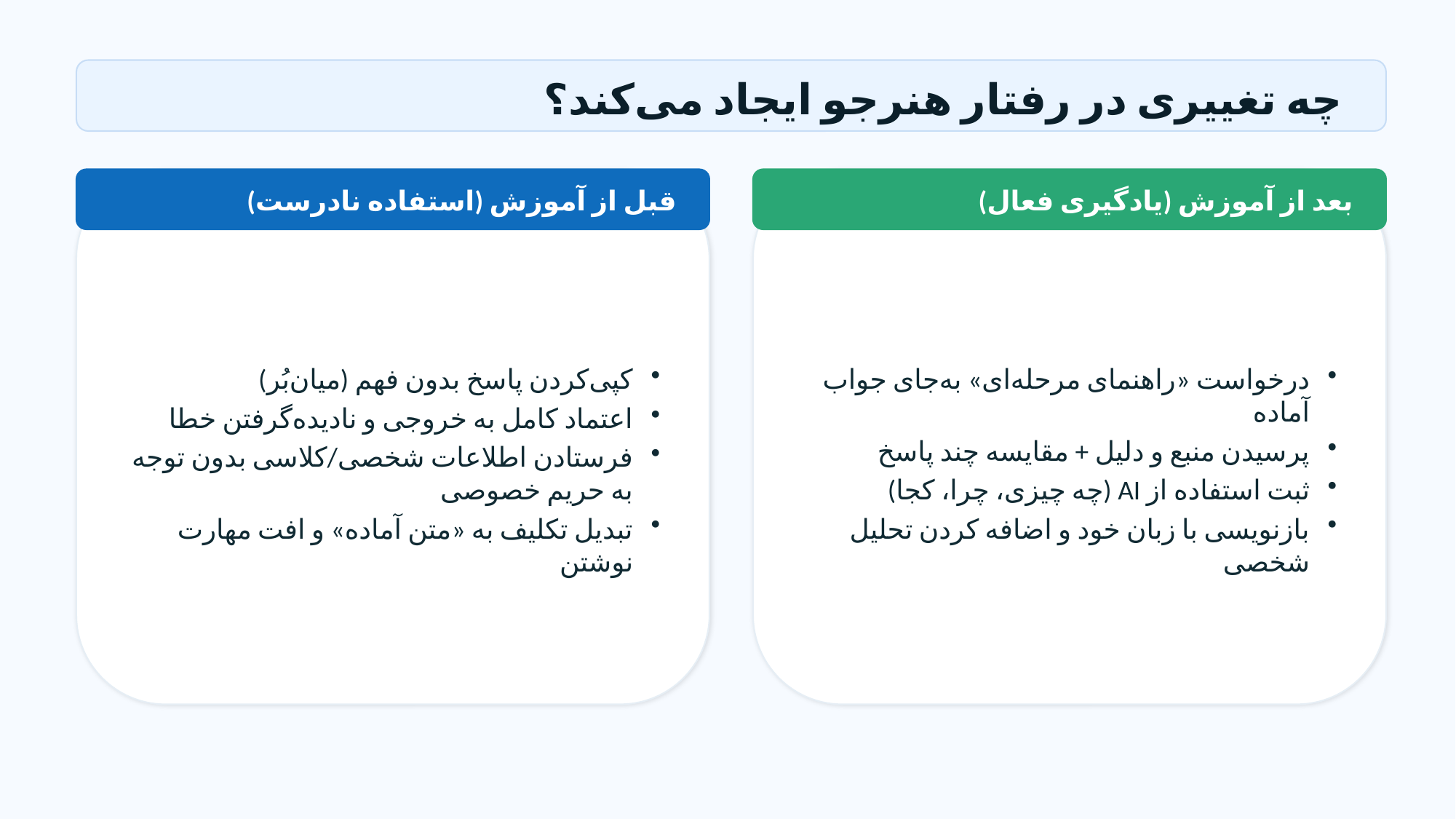

چه تغییری در رفتار هنرجو ایجاد می‌کند؟

قبل از آموزش (استفاده نادرست)
بعد از آموزش (یادگیری فعال)
کپی‌کردن پاسخ بدون فهم (میان‌بُر)
اعتماد کامل به خروجی و نادیده‌گرفتن خطا
فرستادن اطلاعات شخصی/کلاسی بدون توجه به حریم خصوصی
تبدیل تکلیف به «متن آماده» و افت مهارت نوشتن
درخواست «راهنمای مرحله‌ای» به‌جای جواب آماده
پرسیدن منبع و دلیل + مقایسه چند پاسخ
ثبت استفاده از AI (چه چیزی، چرا، کجا)
بازنویسی با زبان خود و اضافه کردن تحلیل شخصی